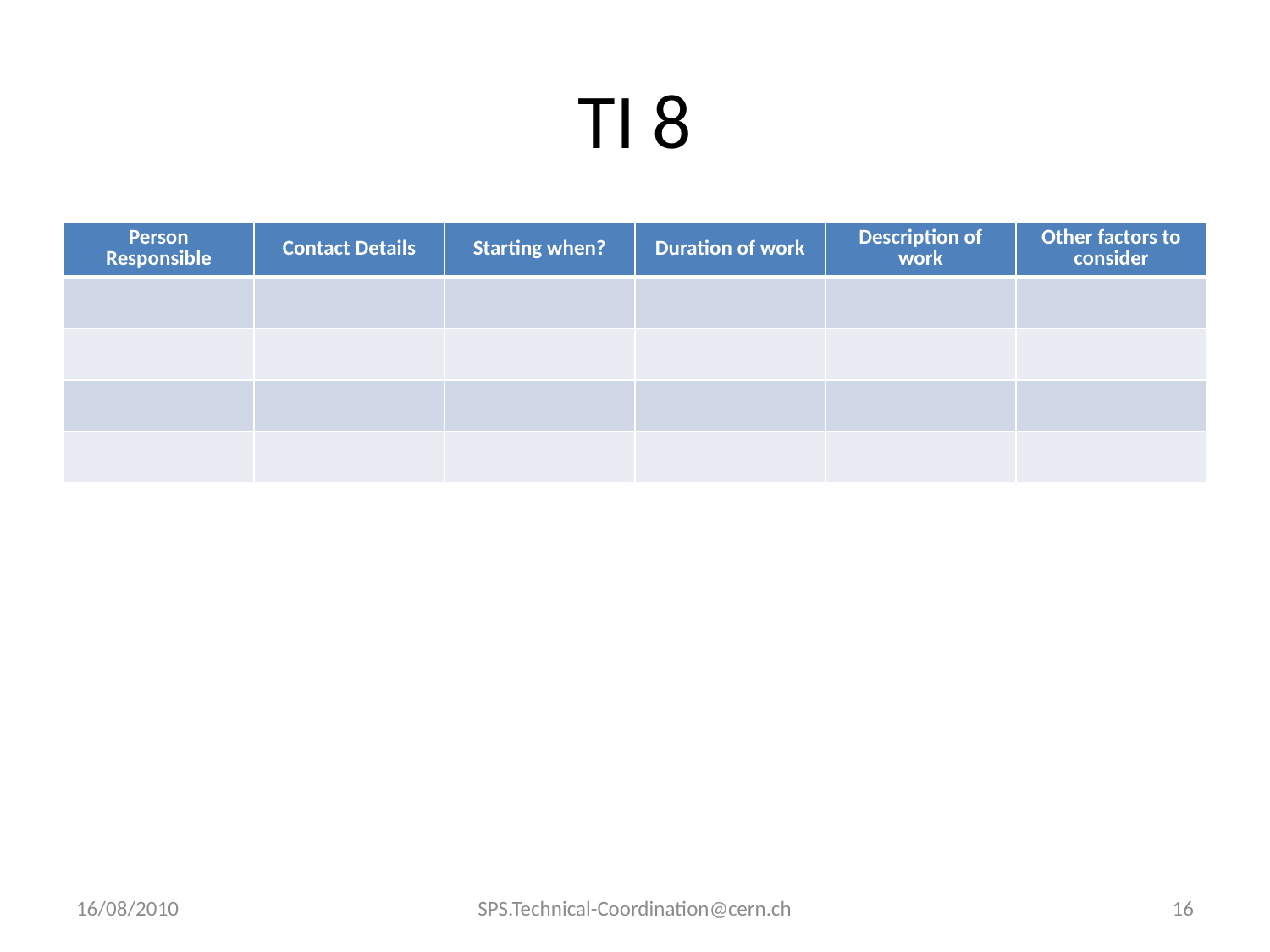

# TI 8
| Person Responsible | Contact Details | Starting when? | Duration of work | Description of work | Other factors to consider |
| --- | --- | --- | --- | --- | --- |
|  |  |  |  |  |  |
|  |  |  |  |  |  |
|  |  |  |  |  |  |
|  |  |  |  |  |  |
16/08/2010
SPS.Technical-Coordination@cern.ch
16